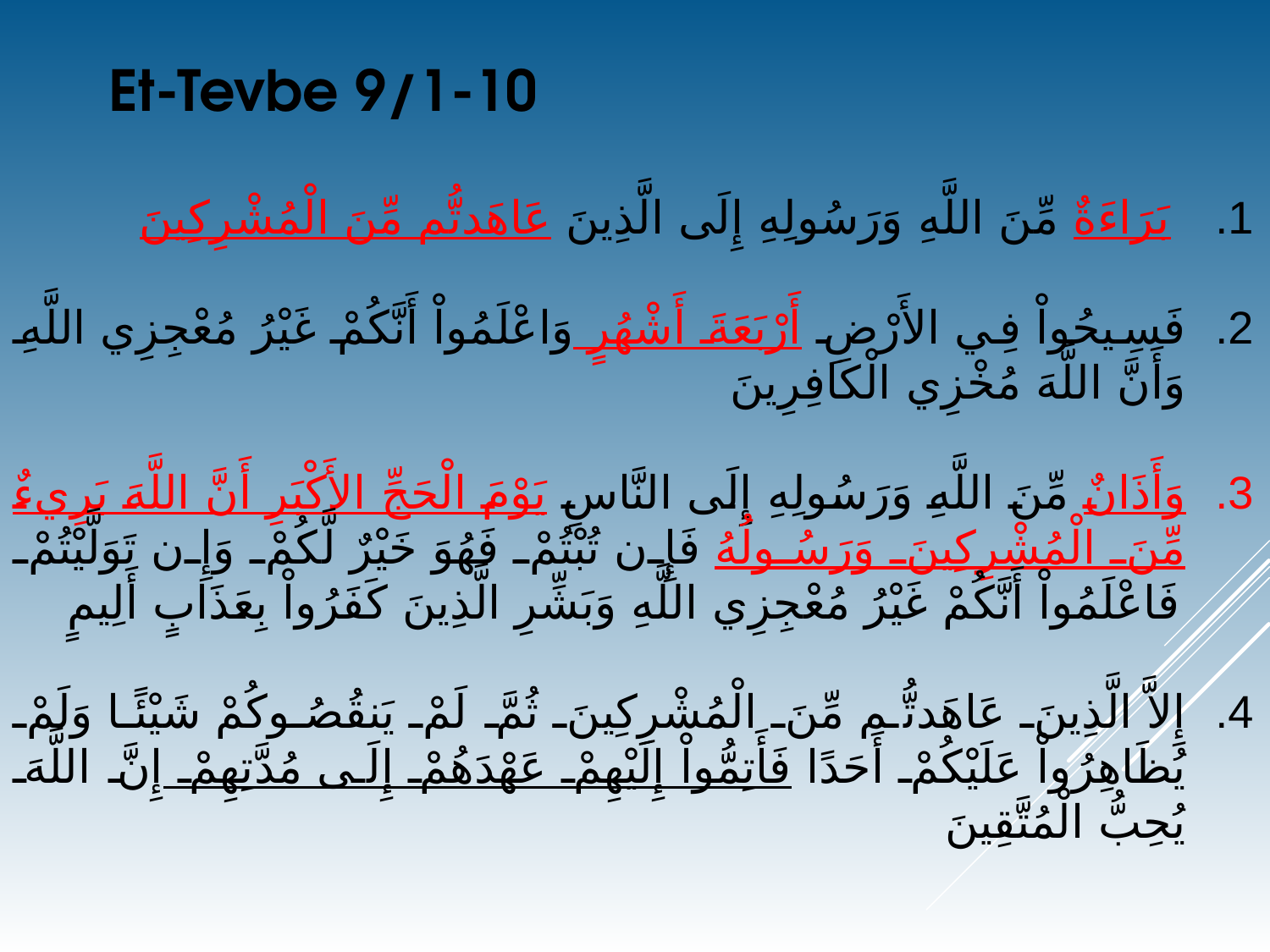

# Et-Tevbe 9/1-10
 بَرَاءَةٌ مِّنَ اللَّهِ وَرَسُولِهِ إِلَى الَّذِينَ عَاهَدتُّم مِّنَ الْمُشْرِكِينَ

فَسِيحُواْ فِي الأَرْضِ أَرْبَعَةَ أَشْهُرٍ وَاعْلَمُواْ أَنَّكُمْ غَيْرُ مُعْجِزِي اللَّهِ وَأَنَّ اللَّهَ مُخْزِي الْكَافِرِينَ

وَأَذَانٌ مِّنَ اللَّهِ وَرَسُولِهِ إِلَى النَّاسِ يَوْمَ الْحَجِّ الأَكْبَرِ أَنَّ اللَّهَ بَرِيءٌ مِّنَ الْمُشْرِكِينَ وَرَسُولُهُ فَإِن تُبْتُمْ فَهُوَ خَيْرٌ لَّكُمْ وَإِن تَوَلَّيْتُمْ فَاعْلَمُواْ أَنَّكُمْ غَيْرُ مُعْجِزِي اللَّهِ وَبَشِّرِ الَّذِينَ كَفَرُواْ بِعَذَابٍ أَلِيمٍ

إِلاَّ الَّذِينَ عَاهَدتُّم مِّنَ الْمُشْرِكِينَ ثُمَّ لَمْ يَنقُصُوكُمْ شَيْئًا وَلَمْ يُظَاهِرُواْ عَلَيْكُمْ أَحَدًا فَأَتِمُّواْ إِلَيْهِمْ عَهْدَهُمْ إِلَى مُدَّتِهِمْ إِنَّ اللَّهَ يُحِبُّ الْمُتَّقِينَ